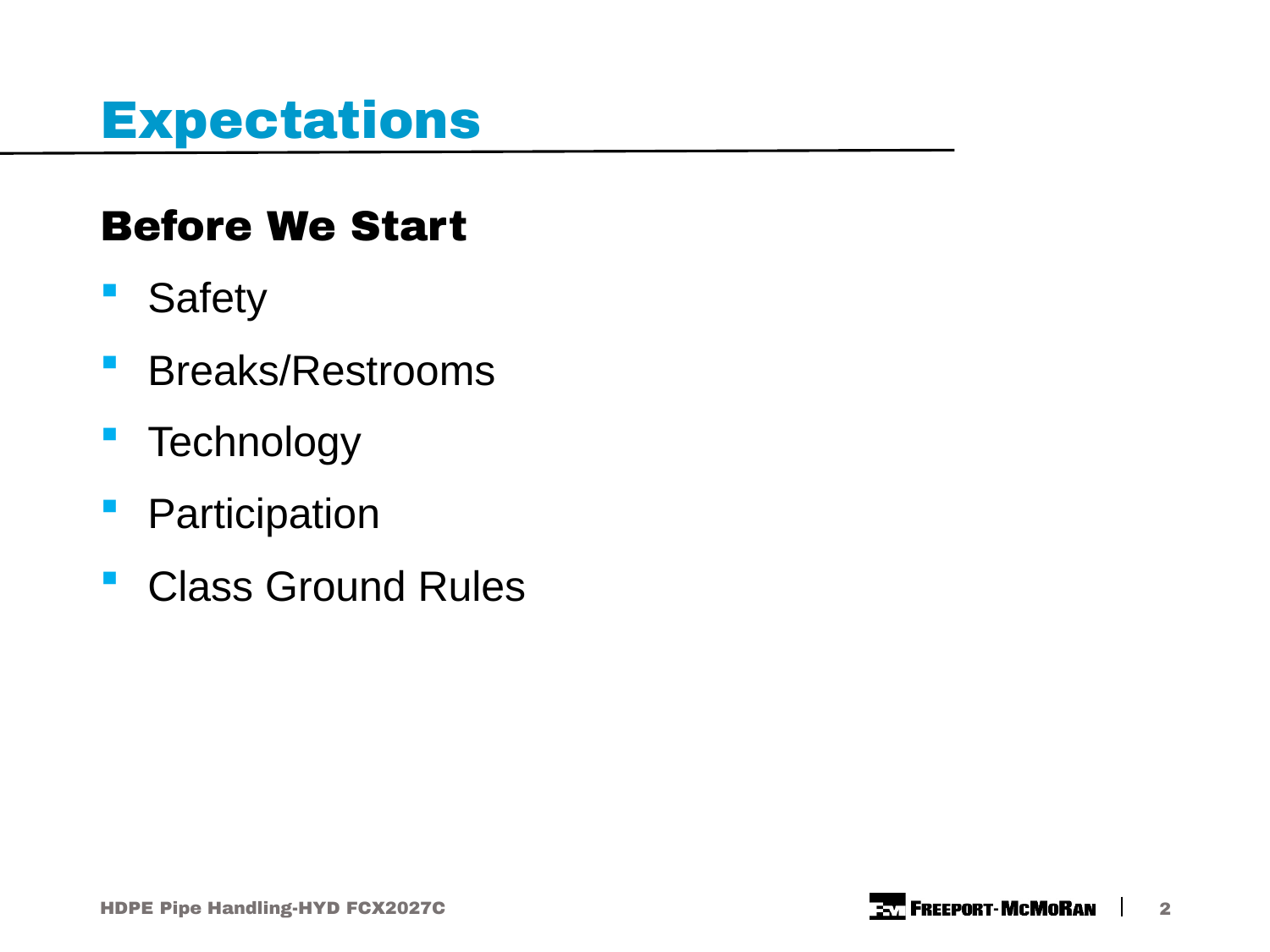

Expectations
Before We Start
Safety
Breaks/Restrooms
Technology
Participation
Class Ground Rules

HDPE Pipe Handling-HYD FCX2027C
2